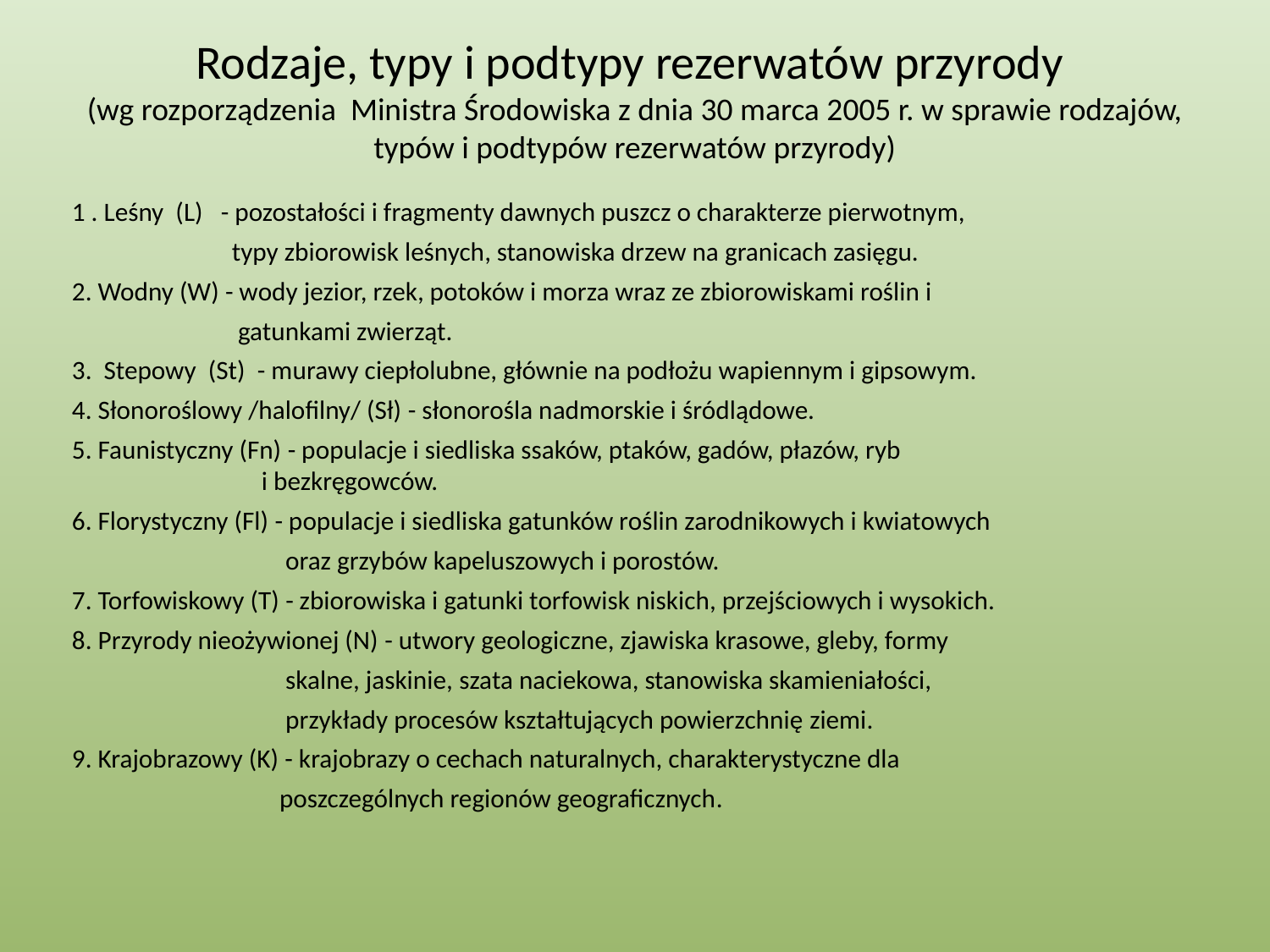

Rodzaje, typy i podtypy rezerwatów przyrody
(wg rozporządzenia  Ministra Środowiska z dnia 30 marca 2005 r. w sprawie rodzajów, typów i podtypów rezerwatów przyrody)
1 . Leśny  (L)   - pozostałości i fragmenty dawnych puszcz o charakterze pierwotnym,
                           typy zbiorowisk leśnych, stanowiska drzew na granicach zasięgu.
2. Wodny (W) - wody jezior, rzek, potoków i morza wraz ze zbiorowiskami roślin i
                            gatunkami zwierząt.
3.  Stepowy  (St)  - murawy ciepłolubne, głównie na podłożu wapiennym i gipsowym.
4. Słonoroślowy /halofilny/ (Sł) - słonorośla nadmorskie i śródlądowe.
5. Faunistyczny (Fn) - populacje i siedliska ssaków, ptaków, gadów, płazów, ryb
                                i bezkręgowców.
6. Florystyczny (Fl) - populacje i siedliska gatunków roślin zarodnikowych i kwiatowych
                                    oraz grzybów kapeluszowych i porostów.
7. Torfowiskowy (T) - zbiorowiska i gatunki torfowisk niskich, przejściowych i wysokich.
8. Przyrody nieożywionej (N) - utwory geologiczne, zjawiska krasowe, gleby, formy
                                    skalne, jaskinie, szata naciekowa, stanowiska skamieniałości,
                                    przykłady procesów kształtujących powierzchnię ziemi.
9. Krajobrazowy (K) - krajobrazy o cechach naturalnych, charakterystyczne dla
                                   poszczególnych regionów geograficznych.